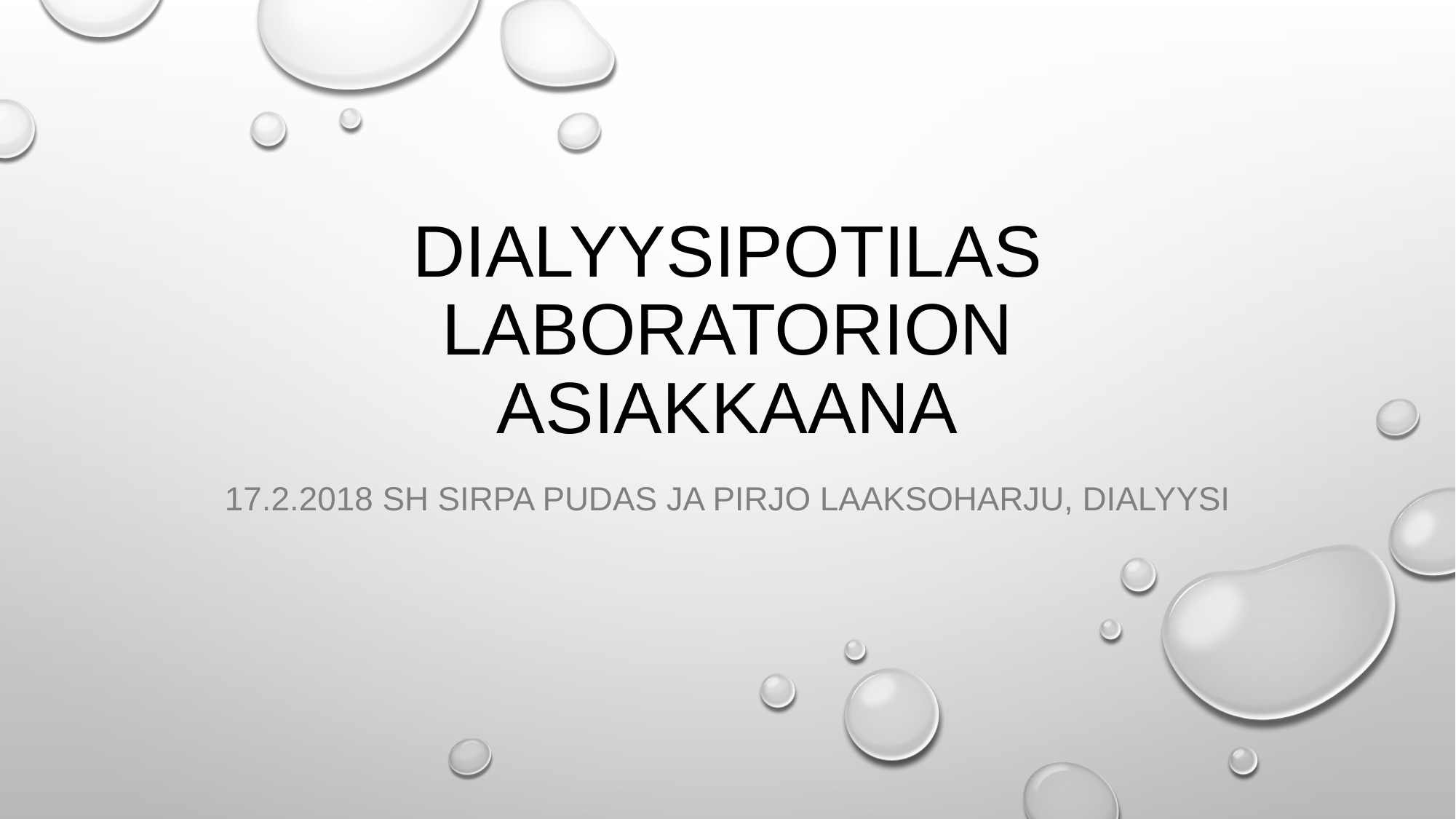

# DIALYYSIPOTILAS LABORATORION ASIAKKAANA
17.2.2018 SH SIRPA PUDAS JA PIRJO LAAKSOHARJU, DIALYYSI